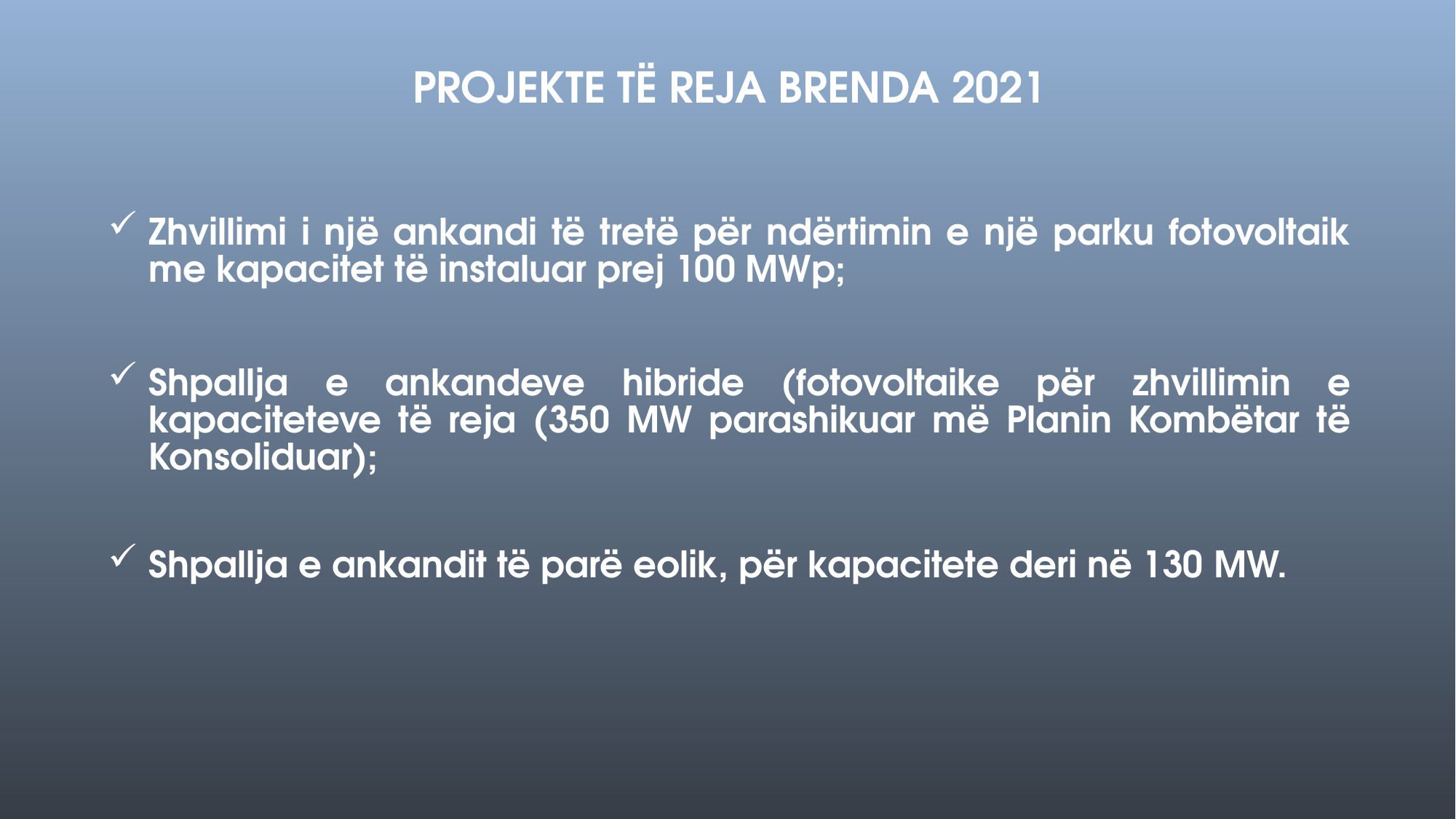

# Projekte të REJA brenda 2021
Zhvillimi i një ankandi të tretë për ndërtimin e një parku fotovoltaik me kapacitet të instaluar prej 100 MWp;

Shpallja e ankandeve hibride (fotovoltaike për zhvillimin e kapaciteteve të reja (350 MW parashikuar më Planin Kombëtar të Konsoliduar);

Shpallja e ankandit të parë eolik, për kapacitete deri në 130 MW.